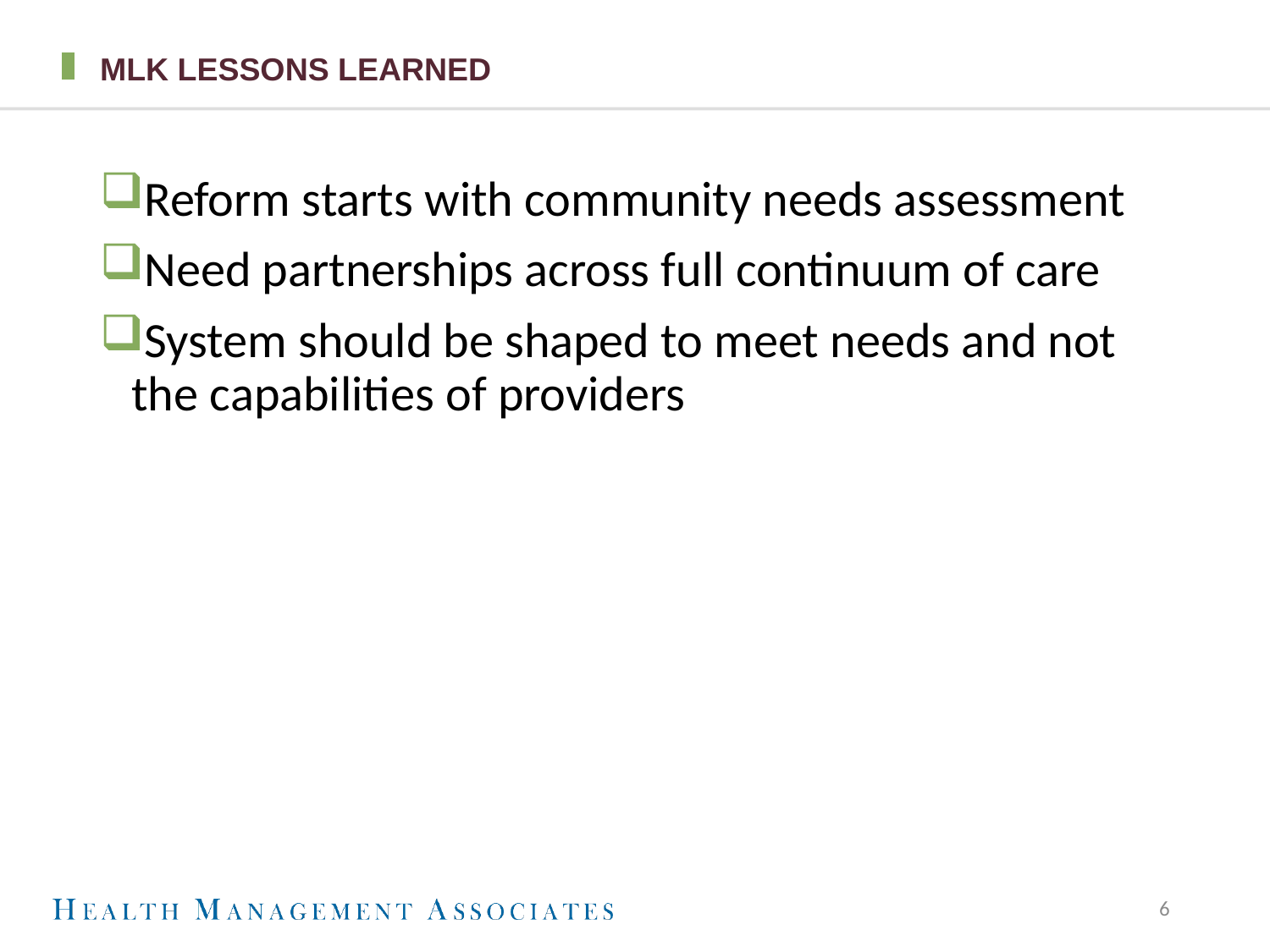

# MLK lessons learned
Reform starts with community needs assessment
Need partnerships across full continuum of care
System should be shaped to meet needs and not the capabilities of providers
6